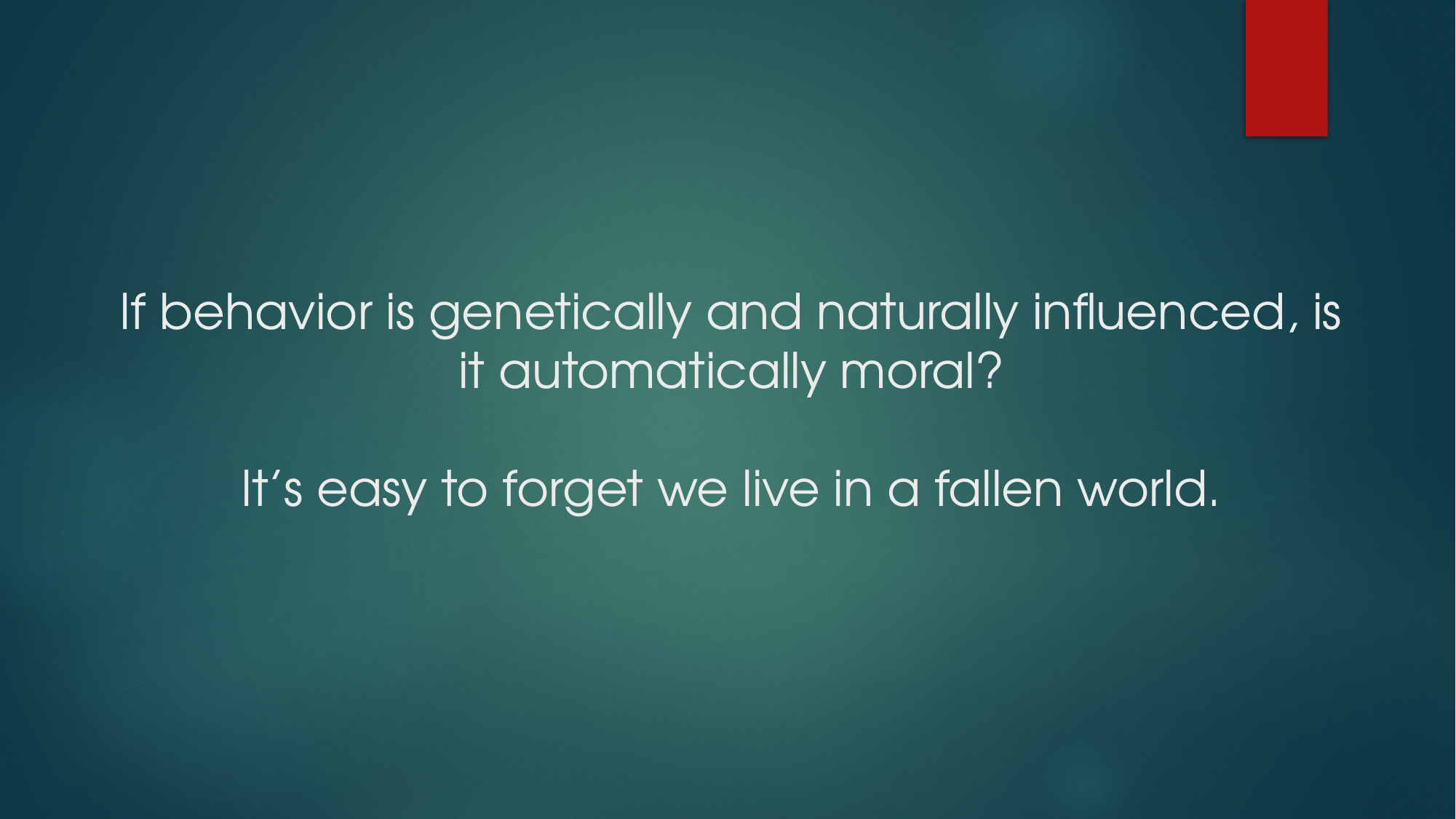

# If behavior is genetically and naturally influenced, is it automatically moral?

It’s easy to forget we live in a fallen world.